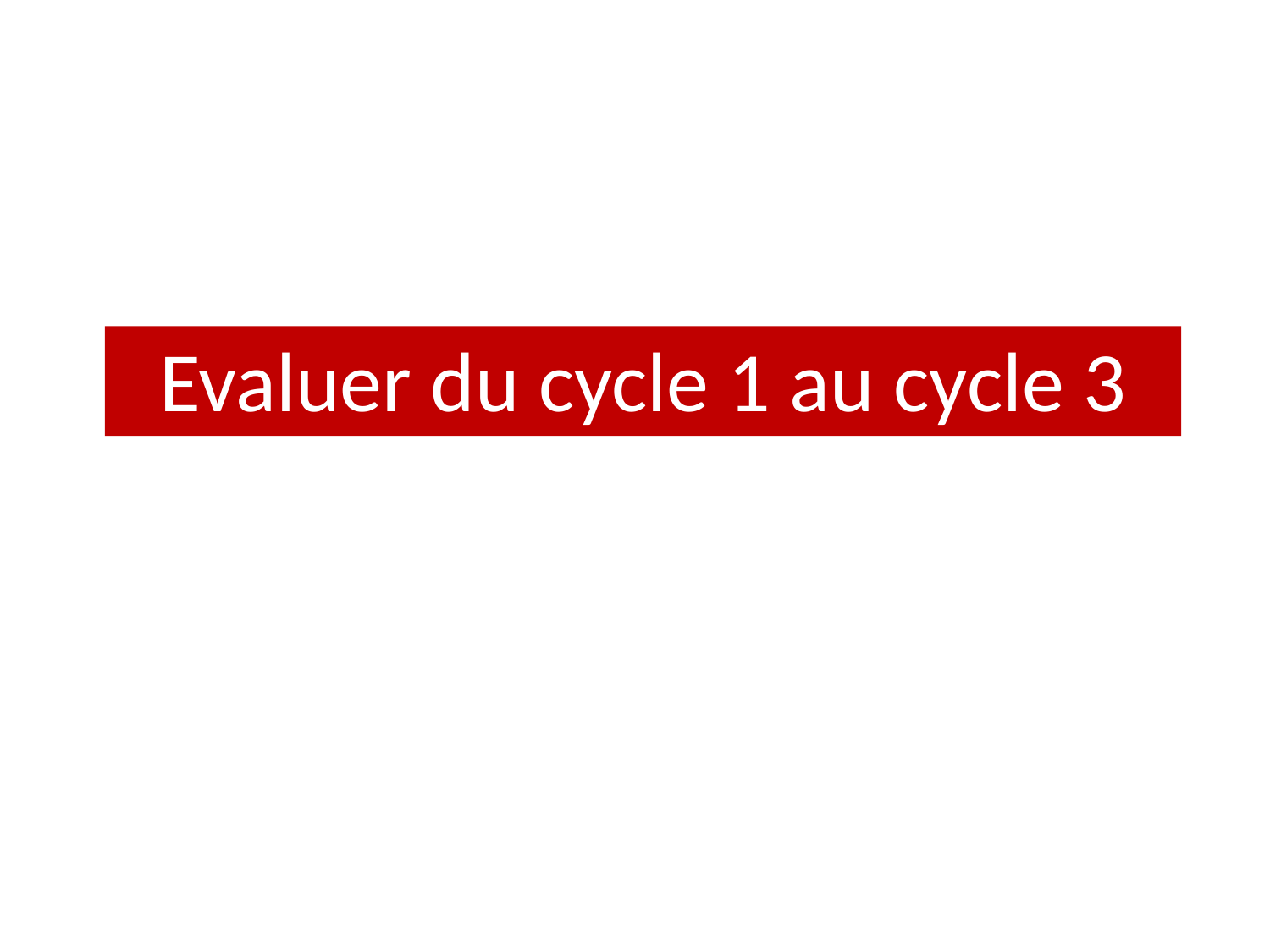

# Evaluer du cycle 1 au cycle 3